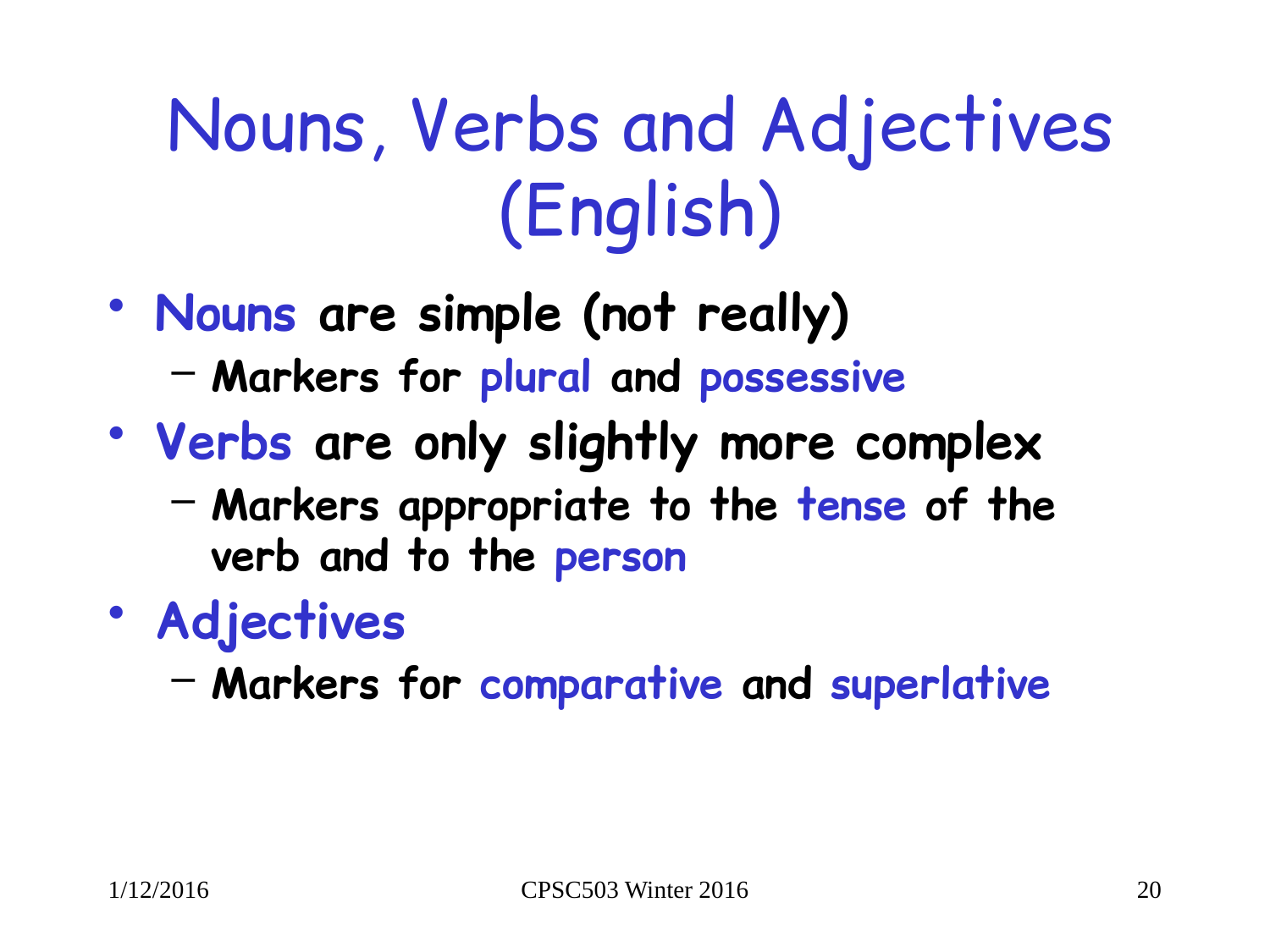

# Nouns, Verbs and Adjectives (English)
Nouns are simple (not really)
Markers for plural and possessive
Verbs are only slightly more complex
Markers appropriate to the tense of the verb and to the person
Adjectives
Markers for comparative and superlative
1/12/2016
CPSC503 Winter 2016
20